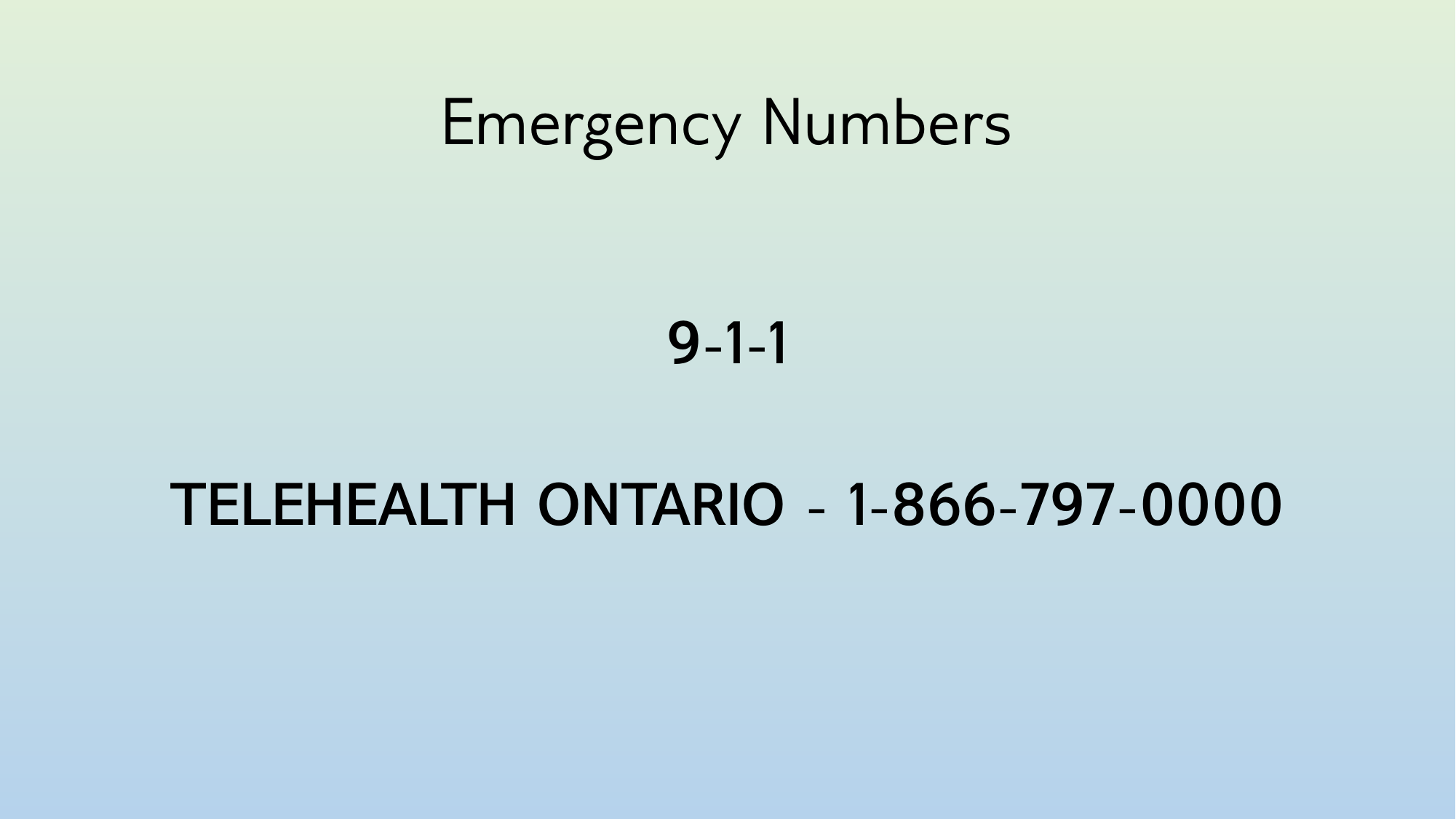

# Emergency Numbers

9-1-1

TELEHEALTH ONTARIO - 1-866-797-0000